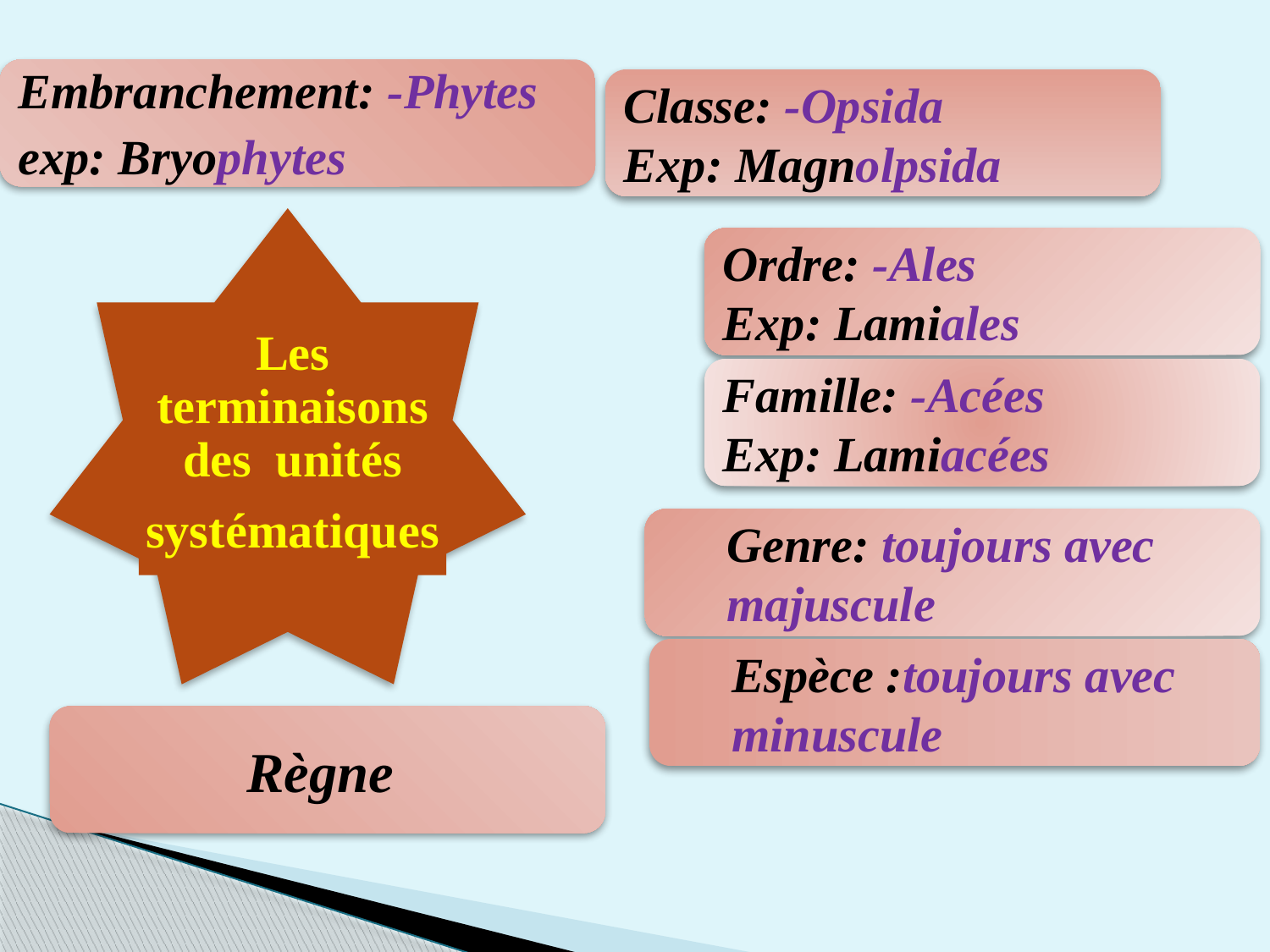

Embranchement: -Phytes
exp: Bryophytes
Classe: -Opsida
Exp: Magnolpsida

Les terminaisons des  unités
systématiques
Ordre: -Ales
Exp: Lamiales
Famille: -Acées
Exp: Lamiacées
Genre: toujours avec
majuscule

Espèce :toujours avec minuscule

Règne